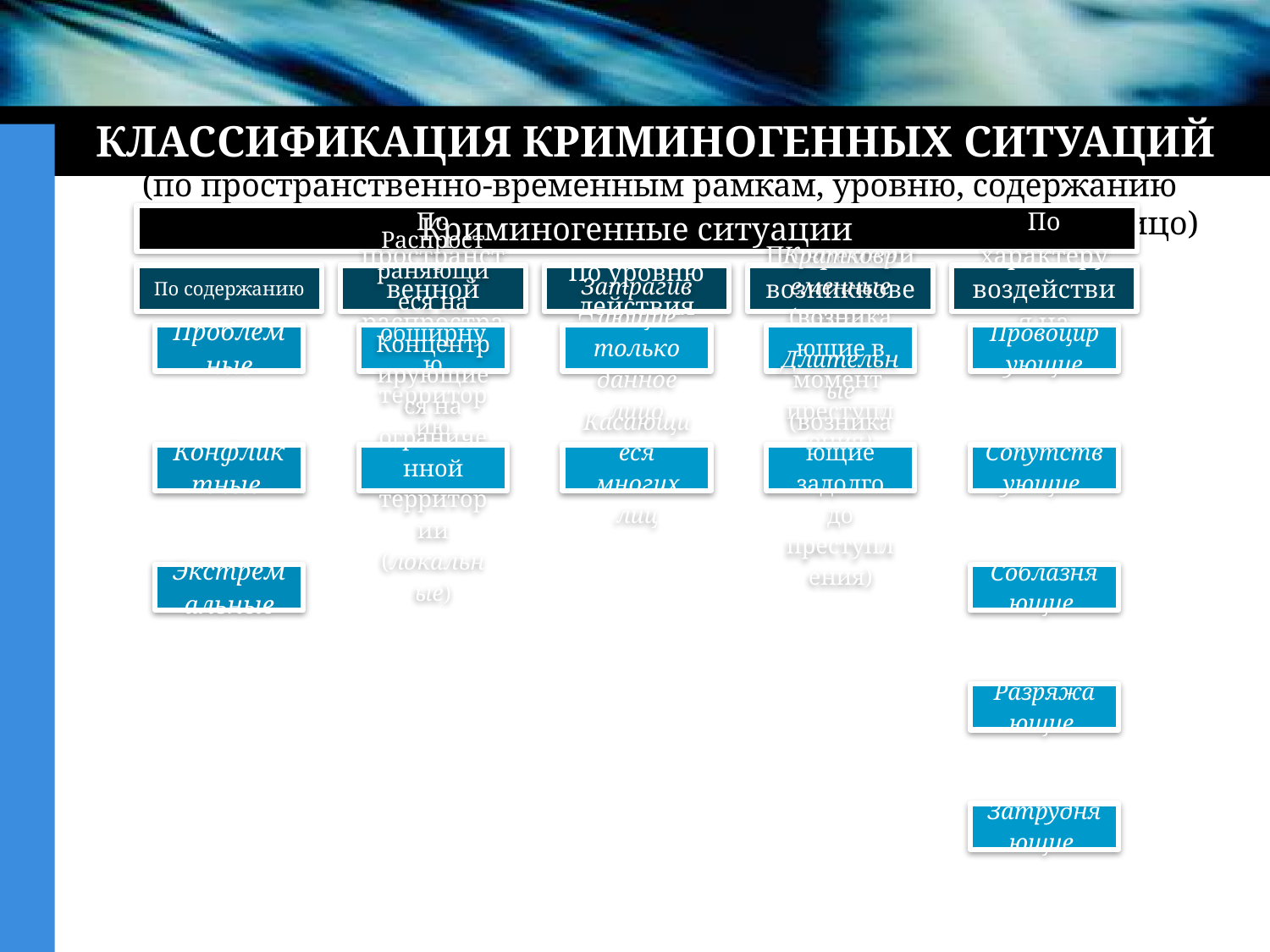

# КЛАССИФИКАЦИЯ КРИМИНОГЕННЫХ СИТУАЦИЙ
(по пространственно-временным рамкам, уровню, содержанию
и характеру воздействия на оказавшееся в такой ситуации лицо)
Криминогенные ситуации
Проблемные
По содержанию
Конфликтные
Экстремальные
Затрудняющие
Касающиеся многих лиц
Сопутствующие
Соблазняющие
Разряжающие